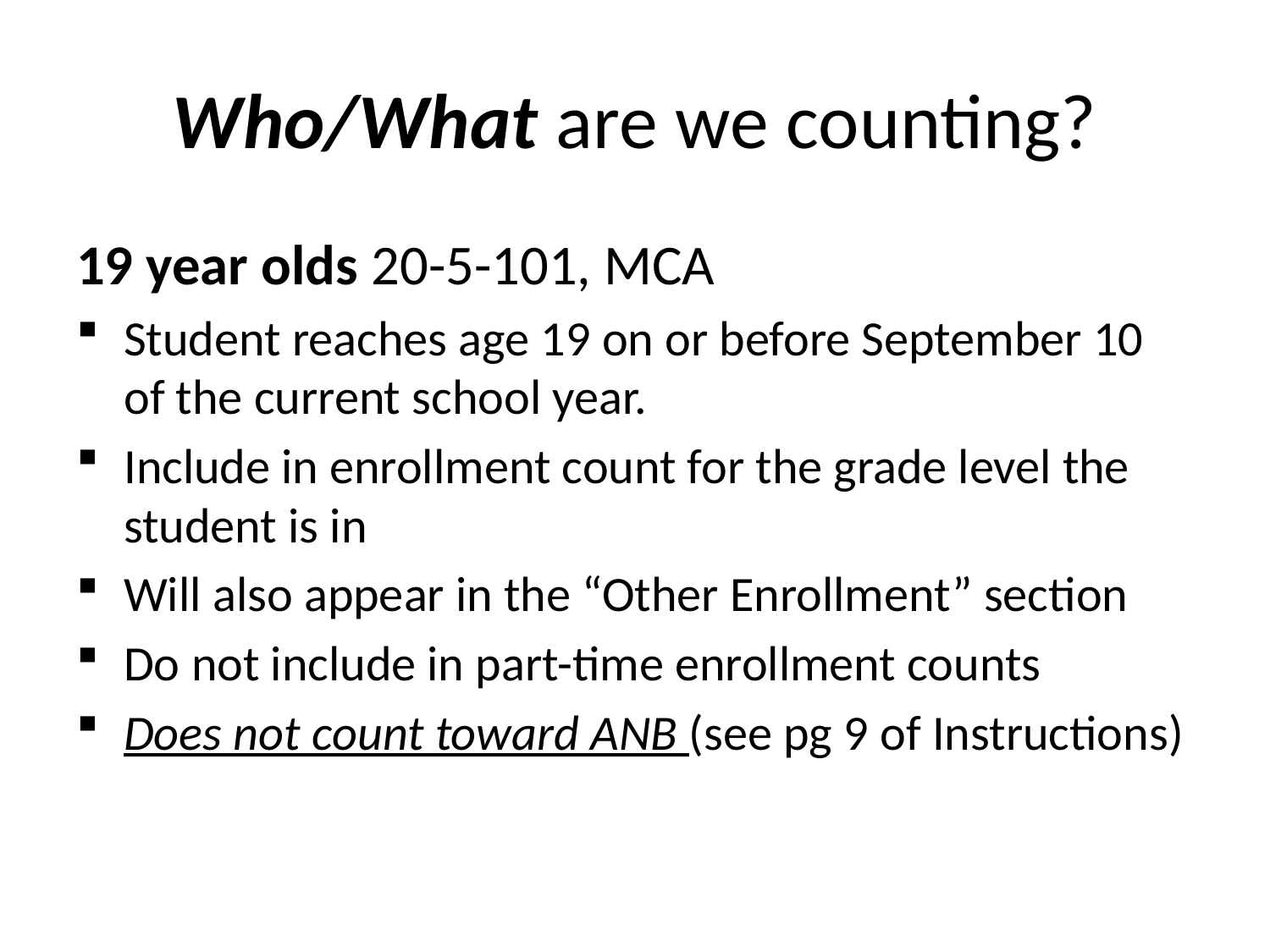

# Who/What are we counting?
19 year olds 20-5-101, MCA
Student reaches age 19 on or before September 10 of the current school year.
Include in enrollment count for the grade level the student is in
Will also appear in the “Other Enrollment” section
Do not include in part-time enrollment counts
Does not count toward ANB (see pg 9 of Instructions)